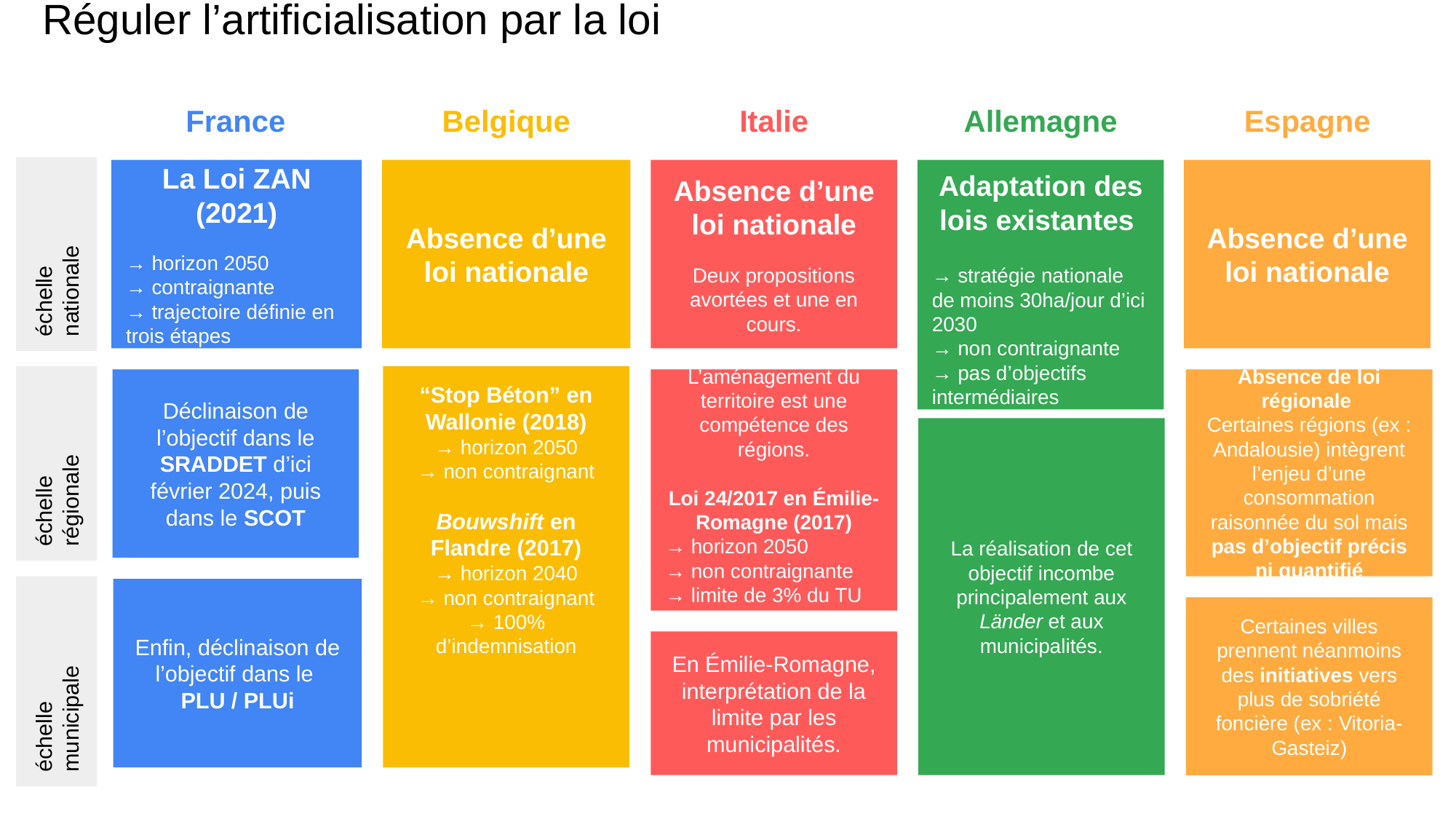

Réguler l’artificialisation par la loi
France
Belgique
Italie
Allemagne
Espagne

La Loi ZAN (2021)

→ horizon 2050
→ contraignante
→ trajectoire définie en trois étapes

Absence d’une loi nationale
Absence d’une loi nationale

Deux propositions avortées et une en cours.

Adaptation des lois existantes

→ stratégie nationale de moins 30ha/jour d’ici 2030
→ non contraignante
→ pas d’objectifs intermédiaires
Absence d’une loi nationale
échelle nationale
“Stop Béton” en Wallonie (2018)
→ horizon 2050
→ non contraignant

Bouwshift en Flandre (2017)
→ horizon 2040
→ non contraignant
→ 100% d’indemnisation

Déclinaison de l’objectif dans le SRADDET d’ici février 2024, puis dans le SCOT

L’aménagement du territoire est une compétence des régions.

Loi 24/2017 en Émilie-Romagne (2017)
→ horizon 2050
→ non contraignante
→ limite de 3% du TU

Absence de loi régionale
Certaines régions (ex : Andalousie) intègrent l’enjeu d’une consommation raisonnée du sol mais pas d’objectif précis ni quantifié
La réalisation de cet objectif incombe principalement aux Länder et aux municipalités.
échelle régionale

Enfin, déclinaison de l’objectif dans le
PLU / PLUi

Certaines villes prennent néanmoins des initiatives vers plus de sobriété foncière (ex : Vitoria-Gasteiz)

En Émilie-Romagne, interprétation de la limite par les municipalités.

échelle municipale